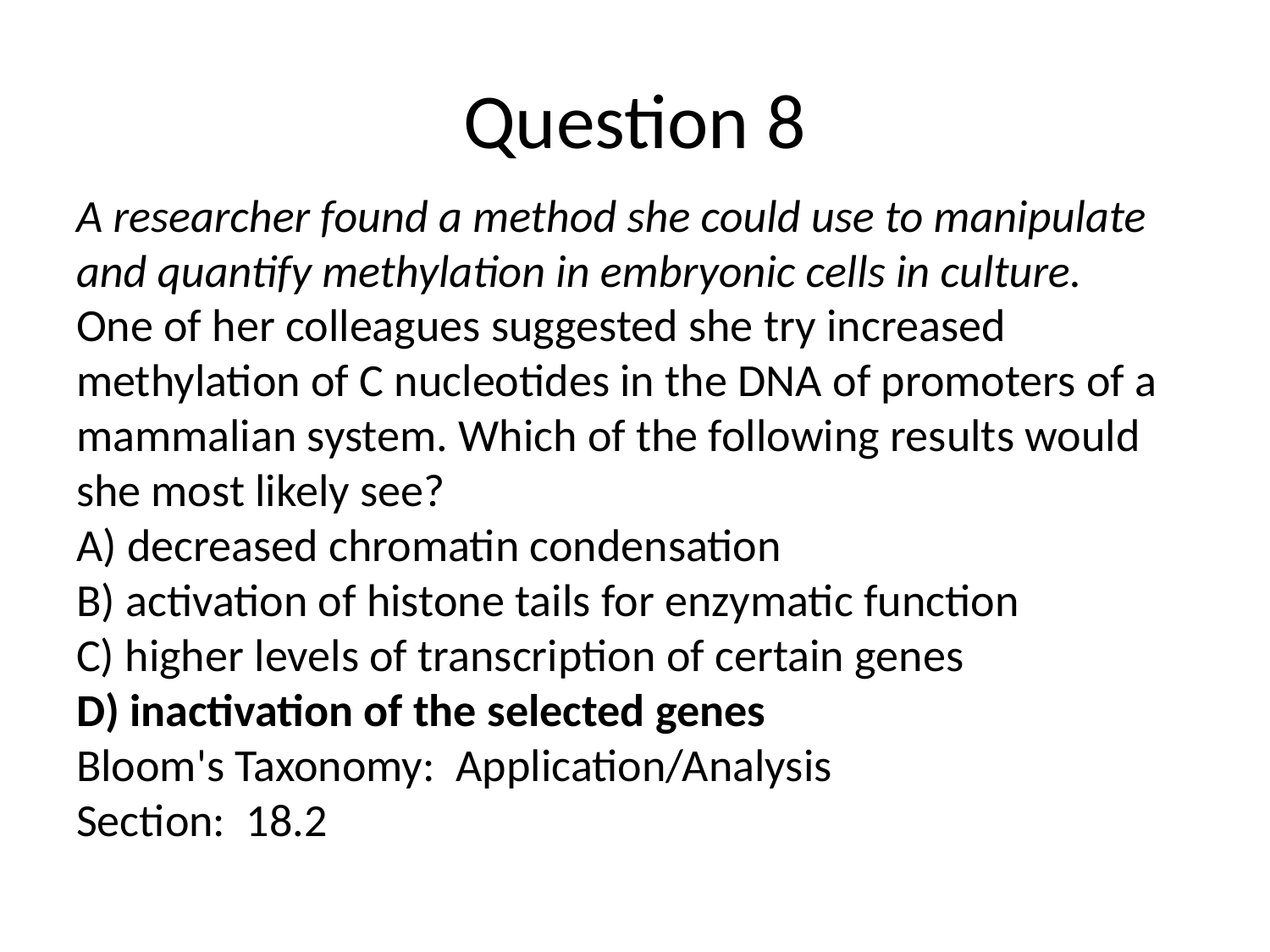

# Question 8
A researcher found a method she could use to manipulate and quantify methylation in embryonic cells in culture.
One of her colleagues suggested she try increased methylation of C nucleotides in the DNA of promoters of a mammalian system. Which of the following results would she most likely see?
A) decreased chromatin condensation
B) activation of histone tails for enzymatic function
C) higher levels of transcription of certain genes
D) inactivation of the selected genes
Bloom's Taxonomy:  Application/Analysis
Section:  18.2